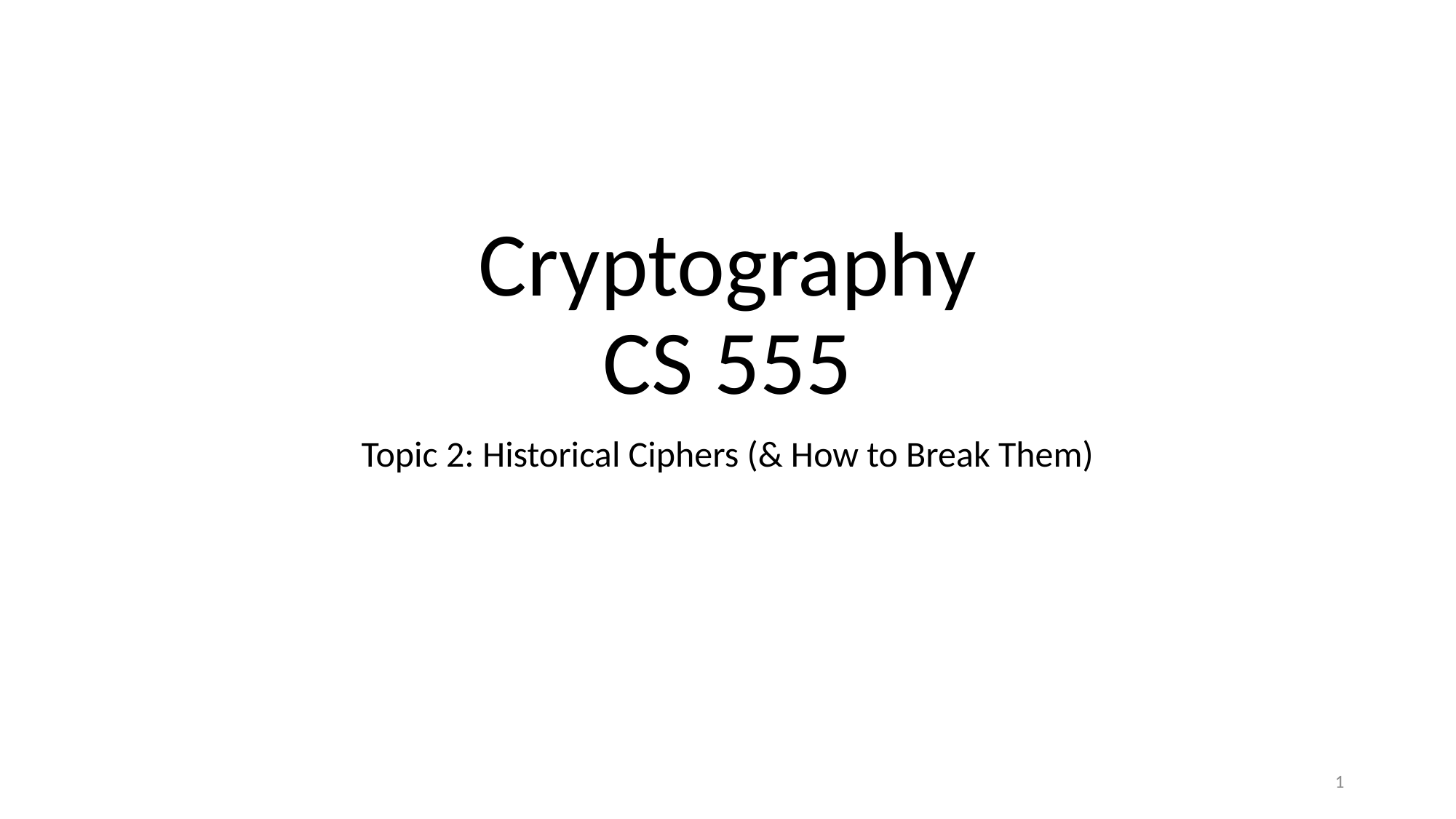

# Cryptography CS 555
Topic 2: Historical Ciphers (& How to Break Them)
1